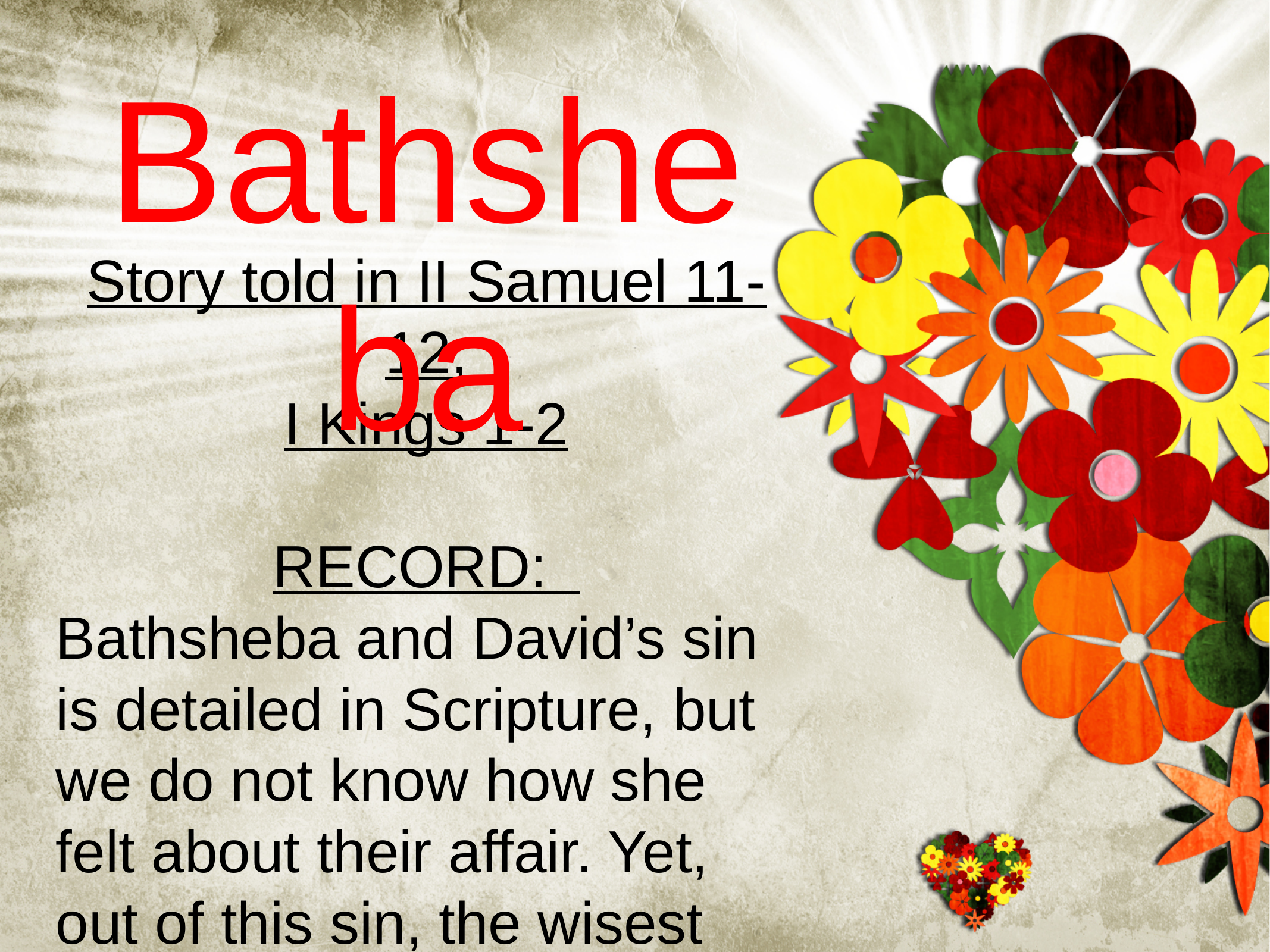

Bathsheba
Story told in II Samuel 11-12,
I Kings 1-2

RECORD:
Bathsheba and David’s sin is detailed in Scripture, but we do not know how she felt about their affair. Yet, out of this sin, the wisest man in the world was born.